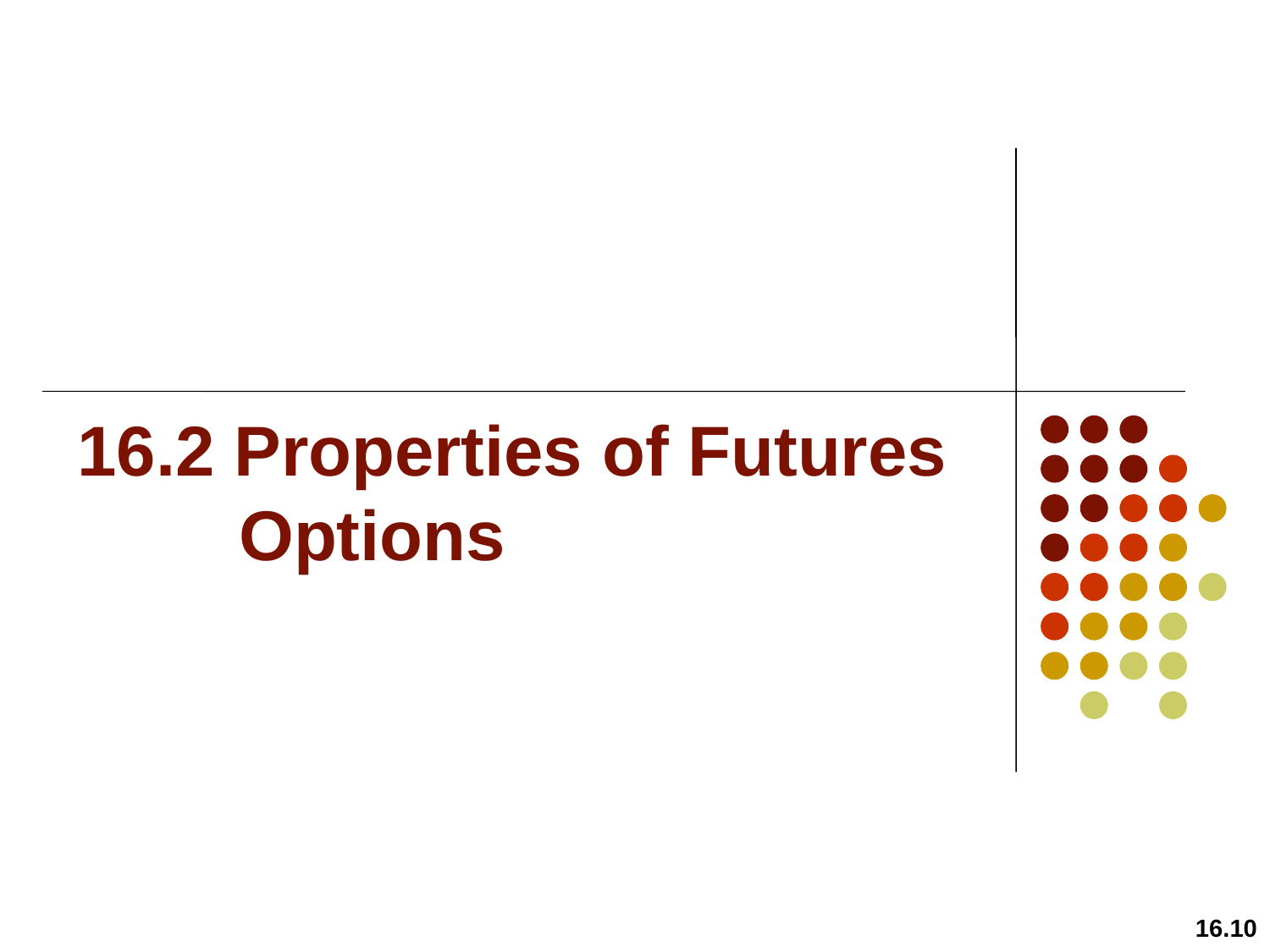

# 16.2 Properties of Futures Options
16.10